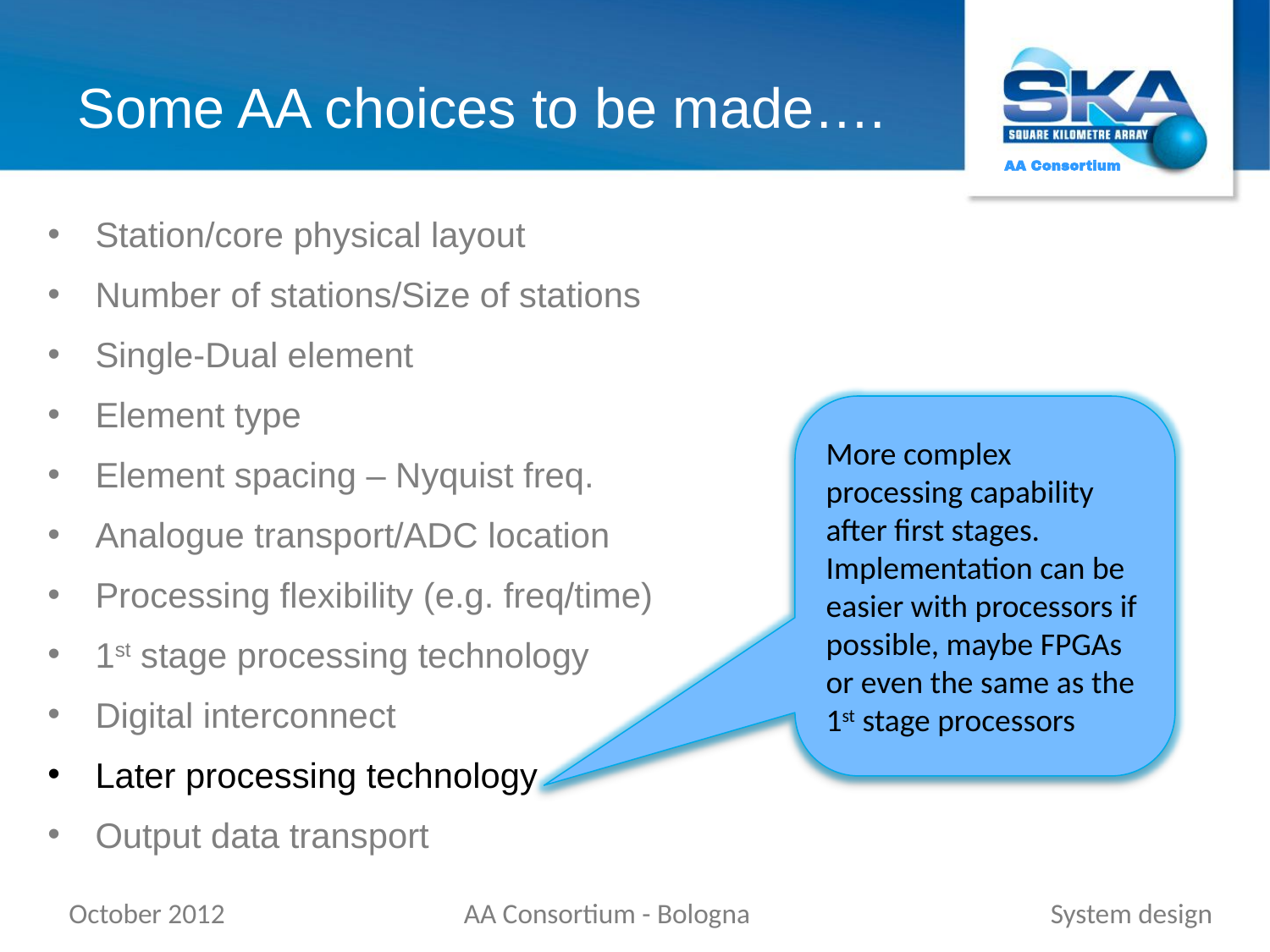

# Some AA choices to be made….
Station/core physical layout
Number of stations/Size of stations
Single-Dual element
Element type
Element spacing – Nyquist freq.
Analogue transport/ADC location
Processing flexibility (e.g. freq/time)
1st stage processing technology
Digital interconnect
Later processing technology
Output data transport
More complex processing capability after first stages. Implementation can be easier with processors if possible, maybe FPGAs or even the same as the 1st stage processors